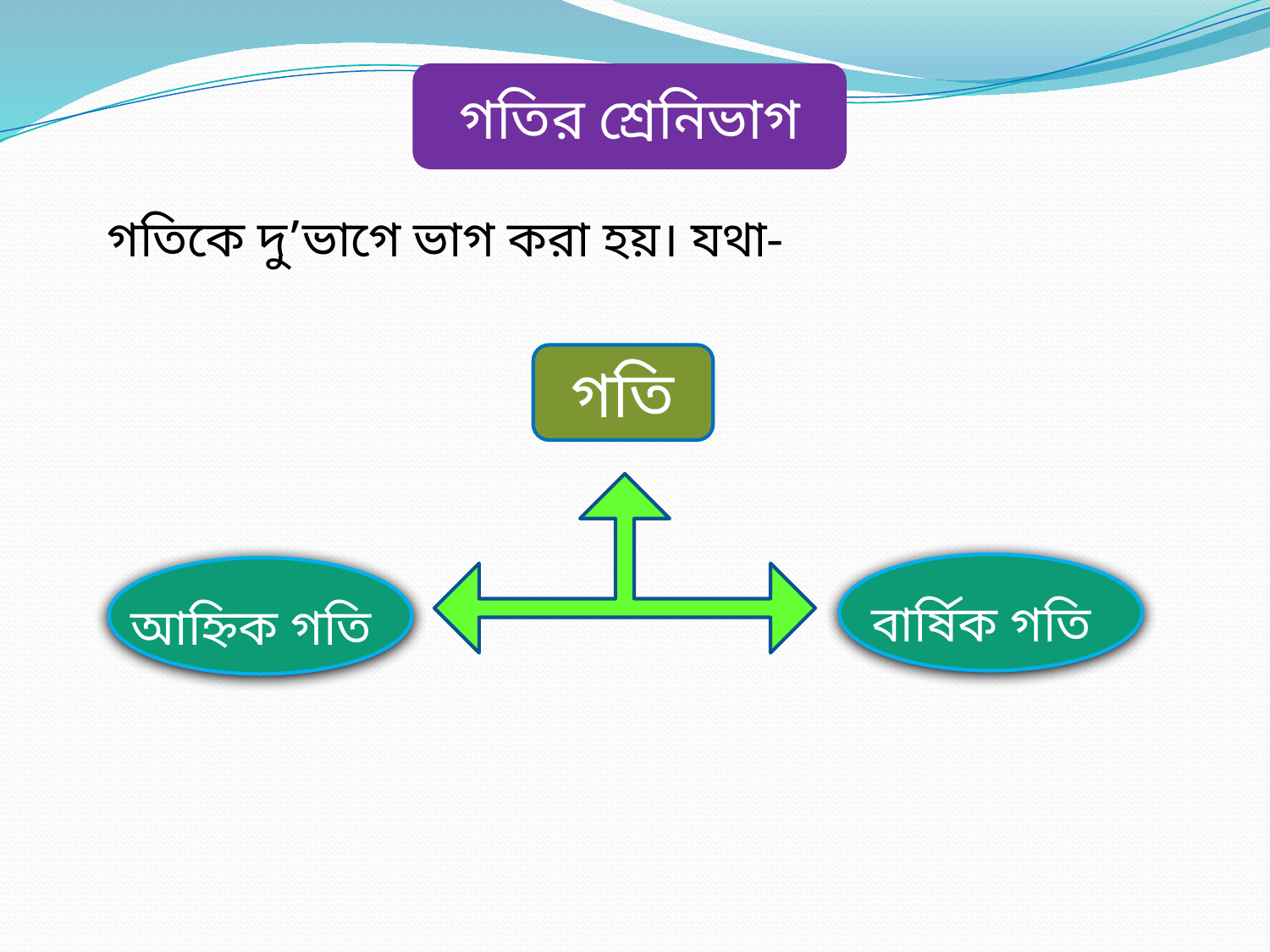

গতির শ্রেনিভাগ
গতিকে দু’ভাগে ভাগ করা হয়। যথা-
গতি

বার্ষিক গতি
আহ্নিক গতি